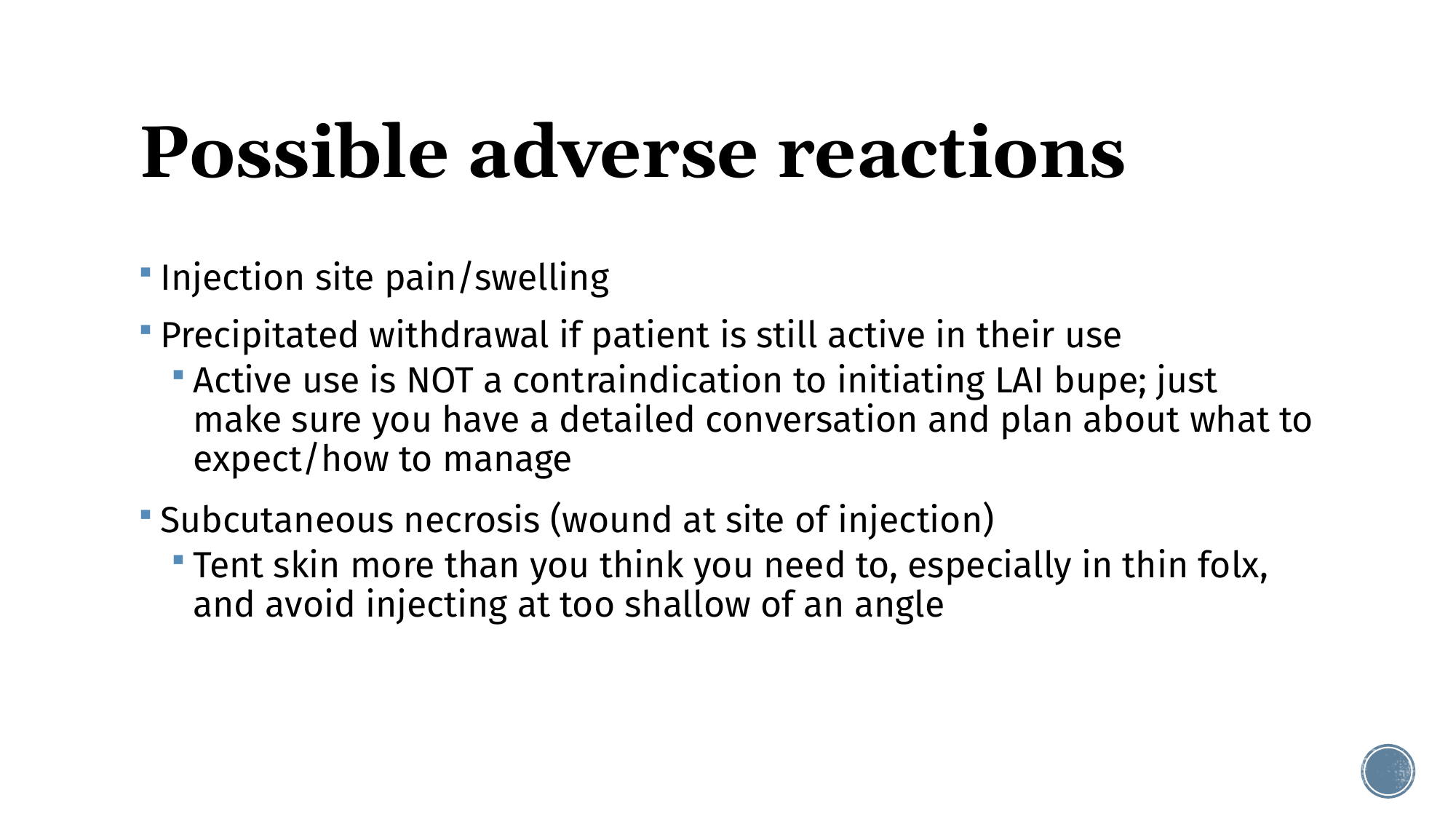

# Possible adverse reactions
Injection site pain/swelling
Precipitated withdrawal if patient is still active in their use
Active use is NOT a contraindication to initiating LAI bupe; just make sure you have a detailed conversation and plan about what to expect/how to manage
Subcutaneous necrosis (wound at site of injection)
Tent skin more than you think you need to, especially in thin folx, and avoid injecting at too shallow of an angle